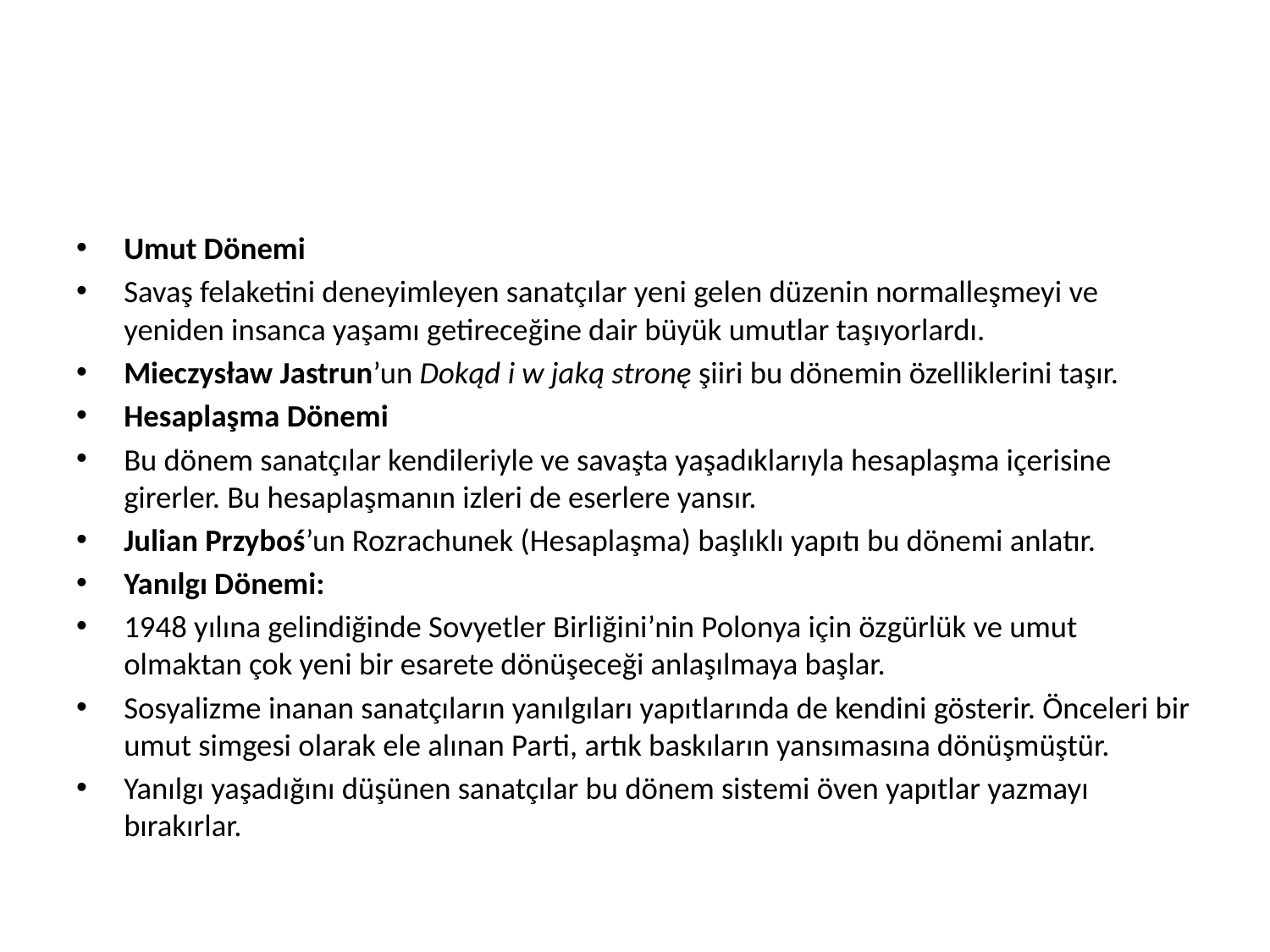

#
Umut Dönemi
Savaş felaketini deneyimleyen sanatçılar yeni gelen düzenin normalleşmeyi ve yeniden insanca yaşamı getireceğine dair büyük umutlar taşıyorlardı.
Mieczysław Jastrun’un Dokąd i w jaką stronę şiiri bu dönemin özelliklerini taşır.
Hesaplaşma Dönemi
Bu dönem sanatçılar kendileriyle ve savaşta yaşadıklarıyla hesaplaşma içerisine girerler. Bu hesaplaşmanın izleri de eserlere yansır.
Julian Przyboś’un Rozrachunek (Hesaplaşma) başlıklı yapıtı bu dönemi anlatır.
Yanılgı Dönemi:
1948 yılına gelindiğinde Sovyetler Birliğini’nin Polonya için özgürlük ve umut olmaktan çok yeni bir esarete dönüşeceği anlaşılmaya başlar.
Sosyalizme inanan sanatçıların yanılgıları yapıtlarında de kendini gösterir. Önceleri bir umut simgesi olarak ele alınan Parti, artık baskıların yansımasına dönüşmüştür.
Yanılgı yaşadığını düşünen sanatçılar bu dönem sistemi öven yapıtlar yazmayı bırakırlar.